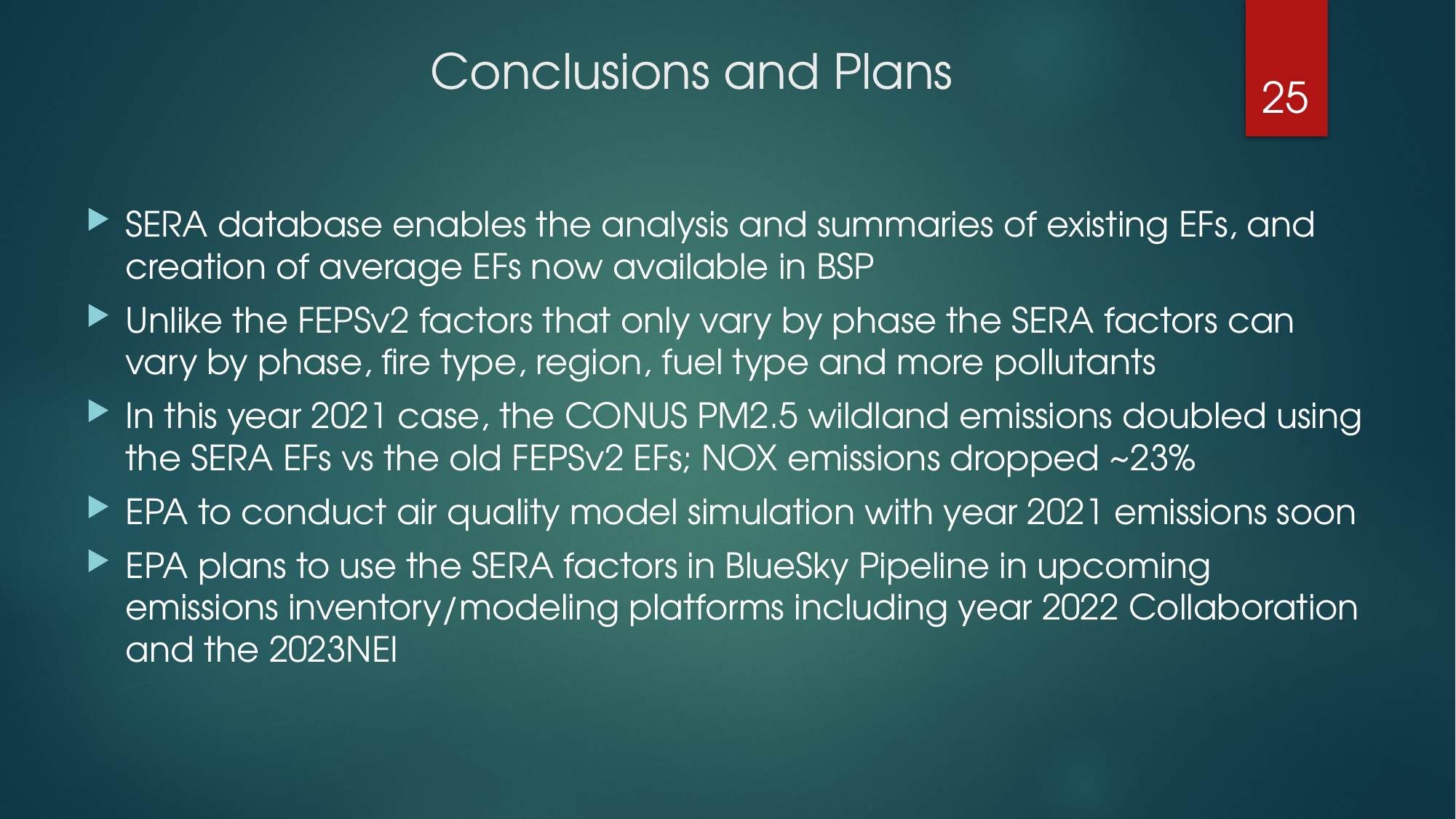

# Conclusions and Plans
25

SERA database enables the analysis and summaries of existing EFs, and creation of average EFs now available in BSP
Unlike the FEPSv2 factors that only vary by phase the SERA factors can vary by phase, fire type, region, fuel type and more pollutants
In this year 2021 case, the CONUS PM2.5 wildland emissions doubled using the SERA EFs vs the old FEPSv2 EFs; NOX emissions dropped ~23%
EPA to conduct air quality model simulation with year 2021 emissions soon
EPA plans to use the SERA factors in BlueSky Pipeline in upcoming emissions inventory/modeling platforms including year 2022 Collaboration and the 2023NEI